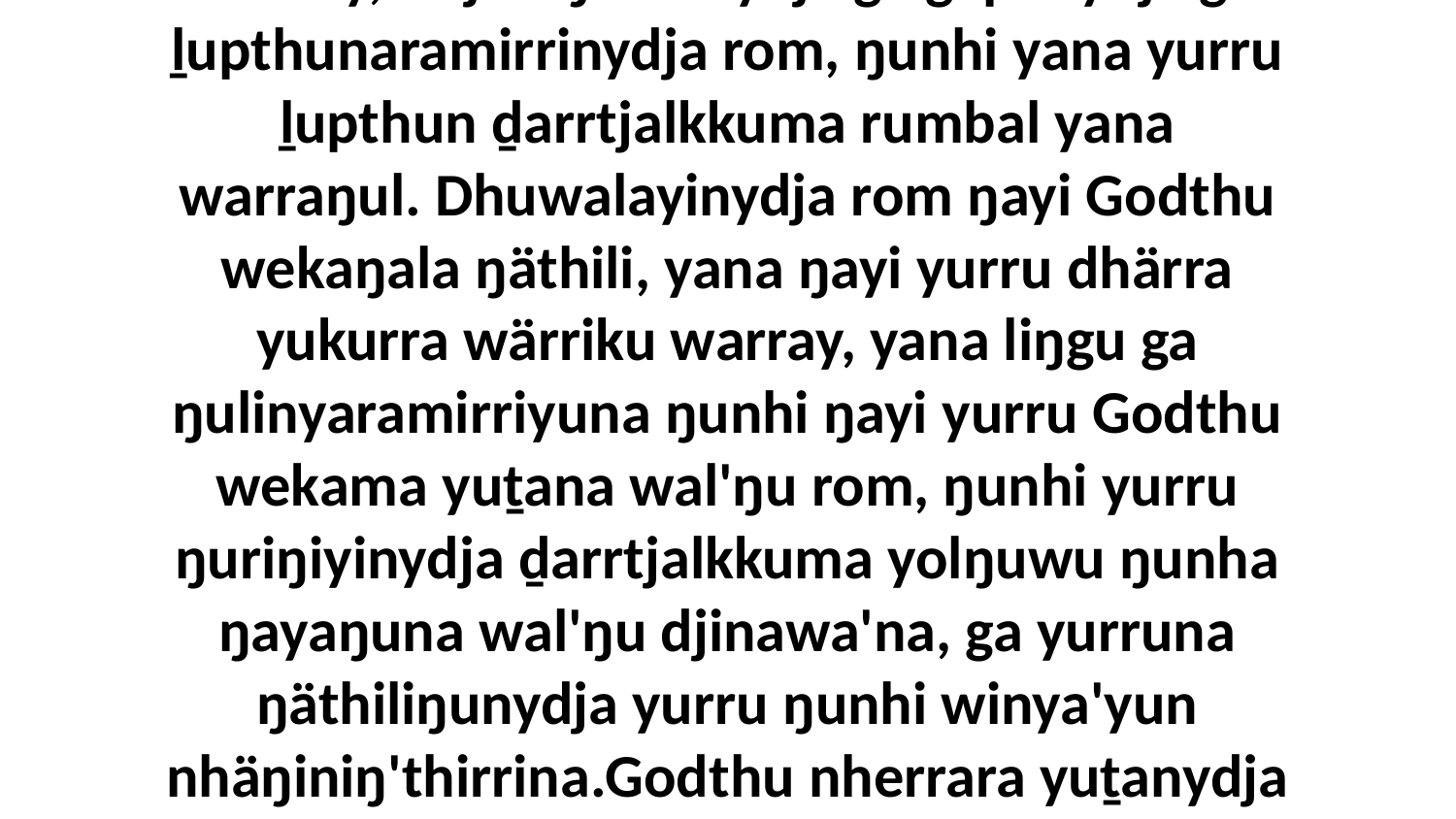

10 Liŋgu ŋunhiyinydja malanha munatha'wuy warray, bitjan ŋathanydja ga gapunydja ga ḻupthunaramirrinydja rom, ŋunhi yana yurru ḻupthun ḏarrtjalkkuma rumbal yana warraŋul. Dhuwalayinydja rom ŋayi Godthu wekaŋala ŋäthili, yana ŋayi yurru dhärra yukurra wärriku warray, yana liŋgu ga ŋulinyaramirriyuna ŋunhi ŋayi yurru Godthu wekama yuṯana wal'ŋu rom, ŋunhi yurru ŋuriŋiyinydja ḏarrtjalkkuma yolŋuwu ŋunha ŋayaŋuna wal'ŋu djinawa'na, ga yurruna ŋäthiliŋunydja yurru ŋunhi winya'yun nhäŋiniŋ'thirrina.Godthu nherrara yuṯanydja rom buku-ŋal'yunarawu ŋunhimalayina dharapullili ŋäthiliŋulilina